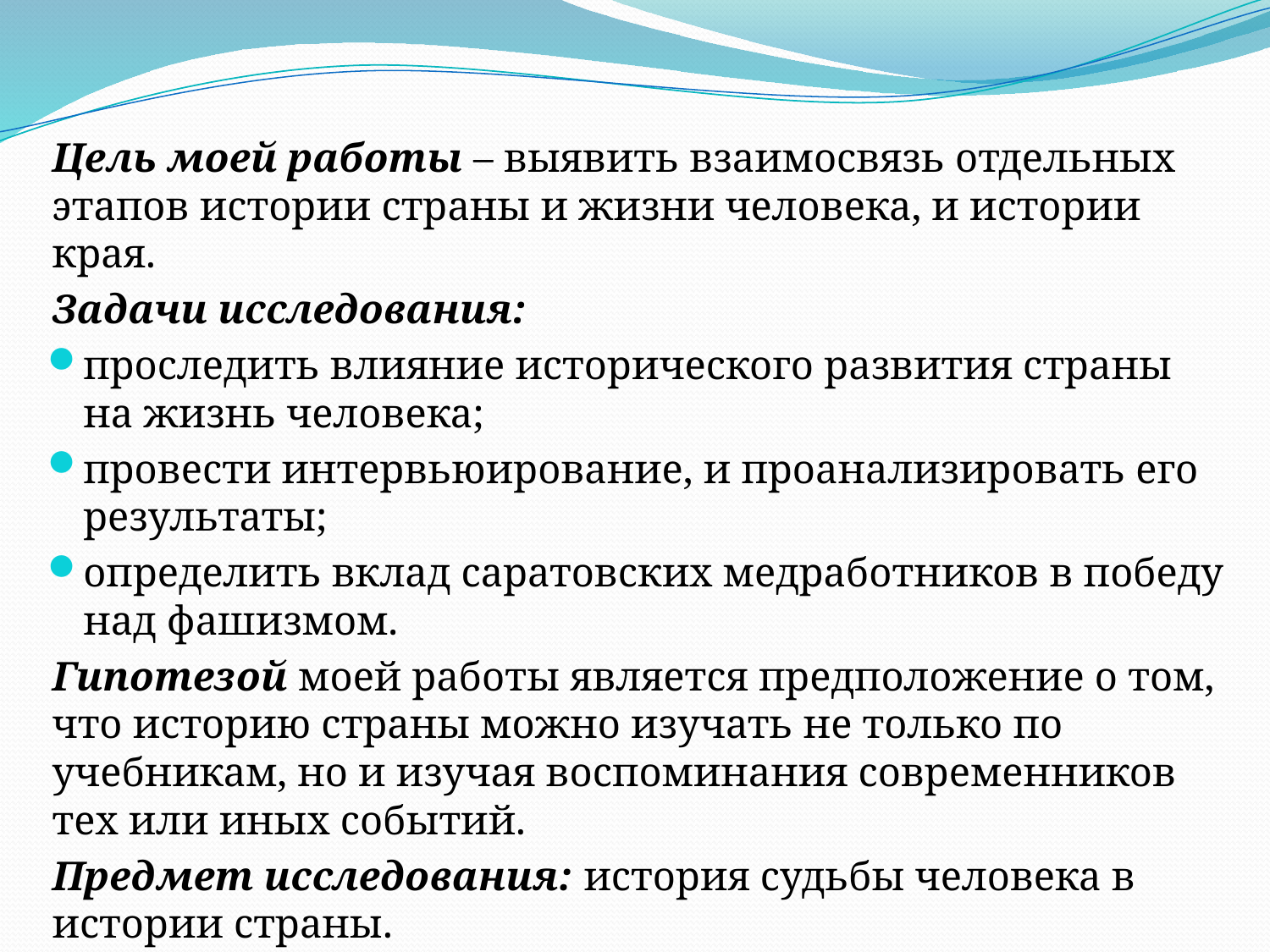

Цель моей работы – выявить взаимосвязь отдельных этапов истории страны и жизни человека, и истории края.
Задачи исследования:
проследить влияние исторического развития страны на жизнь человека;
провести интервьюирование, и проанализировать его результаты;
определить вклад саратовских медработников в победу над фашизмом.
Гипотезой моей работы является предположение о том, что историю страны можно изучать не только по учебникам, но и изучая воспоминания современников тех или иных событий.
Предмет исследования: история судьбы человека в истории страны.